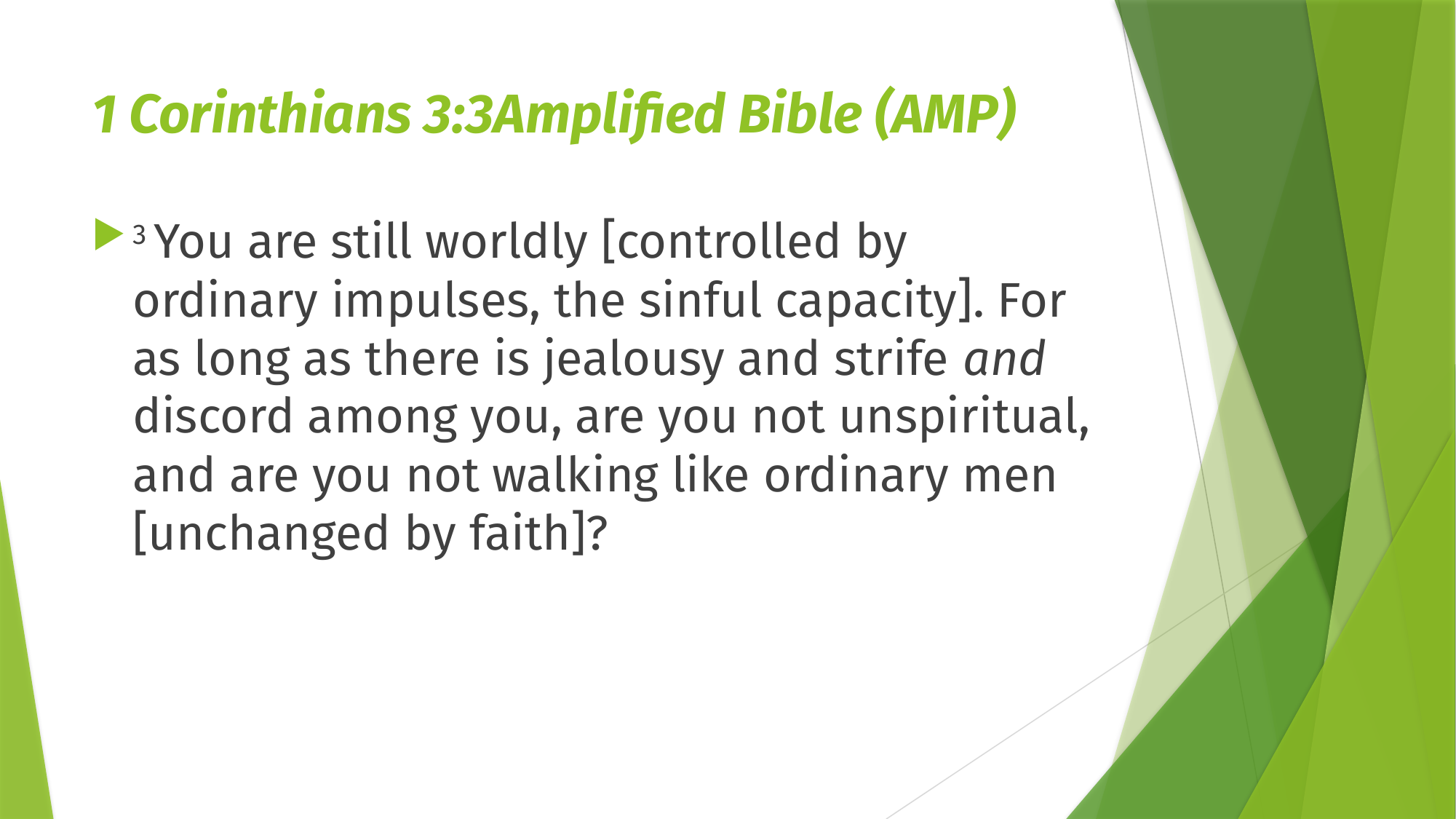

# 1 Corinthians 3:3Amplified Bible (AMP)
3 You are still worldly [controlled by ordinary impulses, the sinful capacity]. For as long as there is jealousy and strife and discord among you, are you not unspiritual, and are you not walking like ordinary men [unchanged by faith]?